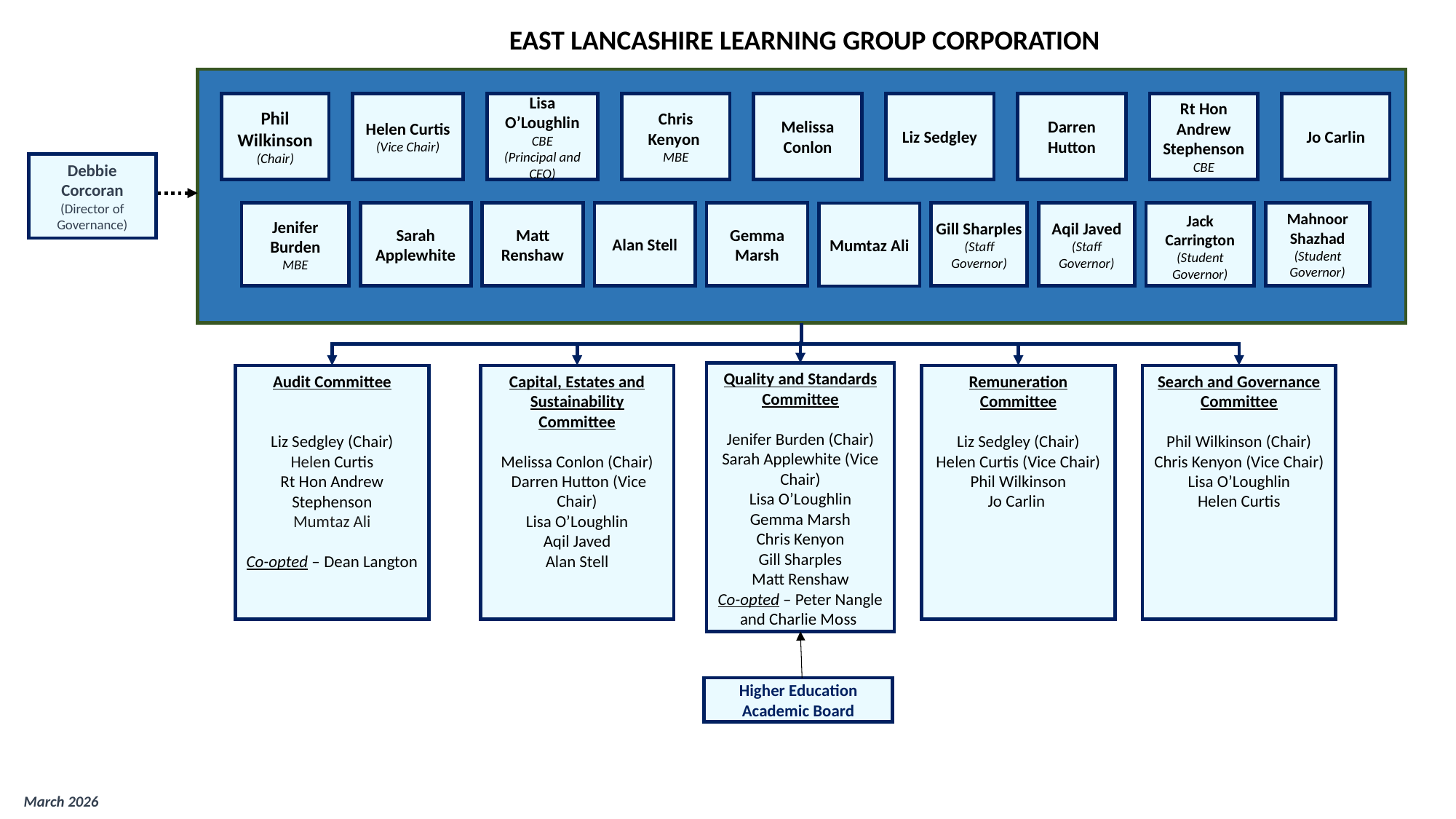

EAST LANCASHIRE LEARNING GROUP CORPORATION

Phil Wilkinson
(Chair)

Helen Curtis
(Vice Chair)

Lisa O’Loughlin CBE
(Principal and CEO)

Chris Kenyon
MBE

Melissa Conlon
Liz Sedgley

Darren Hutton

Rt Hon Andrew Stephenson CBE

Jo Carlin

Debbie Corcoran
(Director of Governance)
Jenifer Burden
MBE
Sarah Applewhite
Matt Renshaw
Alan Stell
Gemma Marsh
Gill Sharples
(Staff Governor)
Aqil Javed
(Staff Governor)

Jack Carrington (Student Governor)

Mahnoor Shazhad (Student Governor)
Mumtaz Ali
Quality and Standards Committee

Jenifer Burden (Chair)
Sarah Applewhite (Vice Chair)
Lisa O’Loughlin
Gemma Marsh
Chris Kenyon
Gill Sharples
Matt Renshaw
Co-opted – Peter Nangle and Charlie Moss

Audit Committee

Liz Sedgley (Chair)
Helen Curtis
Rt Hon Andrew Stephenson
Mumtaz Ali

Co-opted – Dean Langton
Capital, Estates and Sustainability Committee

Melissa Conlon (Chair)
 Darren Hutton (Vice Chair)
Lisa O’Loughlin
Aqil Javed
Alan Stell

Remuneration Committee

Liz Sedgley (Chair)
Helen Curtis (Vice Chair) Phil Wilkinson
Jo Carlin

Search and Governance Committee

Phil Wilkinson (Chair)
Chris Kenyon (Vice Chair)
Lisa O’Loughlin
Helen Curtis

Higher Education Academic Board

March 2026